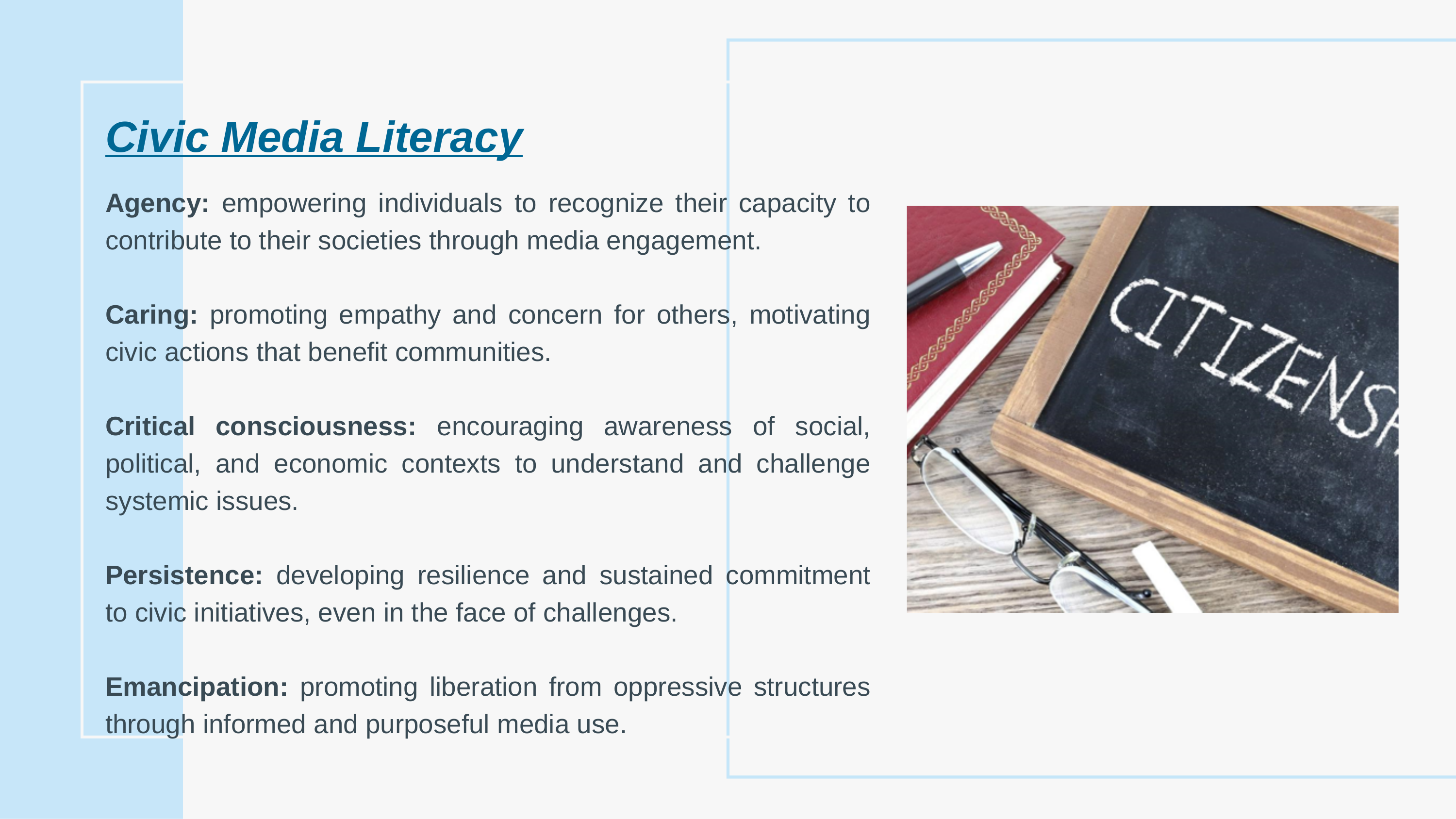

Civic Media Literacy​
Agency: empowering individuals to recognize their capacity to contribute to their societies through media engagement.​​
​
Caring: promoting empathy and concern for others, motivating civic actions that benefit communities.​​
​
Critical consciousness: encouraging awareness of social, political, and economic contexts to understand and challenge systemic issues.​
​​
Persistence: developing resilience and sustained commitment to civic initiatives, even in the face of challenges.​​
​
Emancipation: promoting liberation from oppressive structures through informed and purposeful media use.